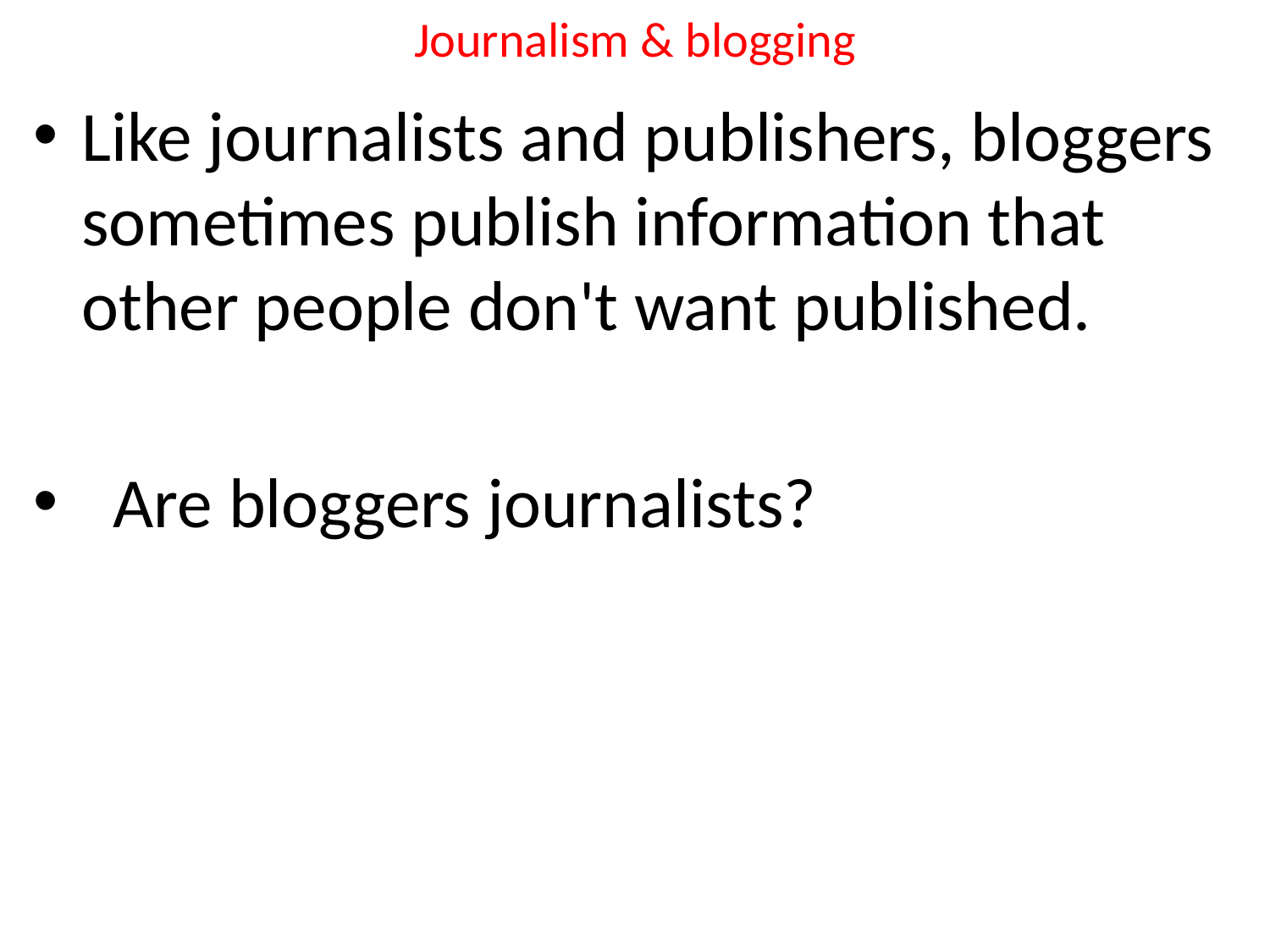

# Journalism & blogging
Like journalists and publishers, bloggers sometimes publish information that other people don't want published.

  Are bloggers journalists?